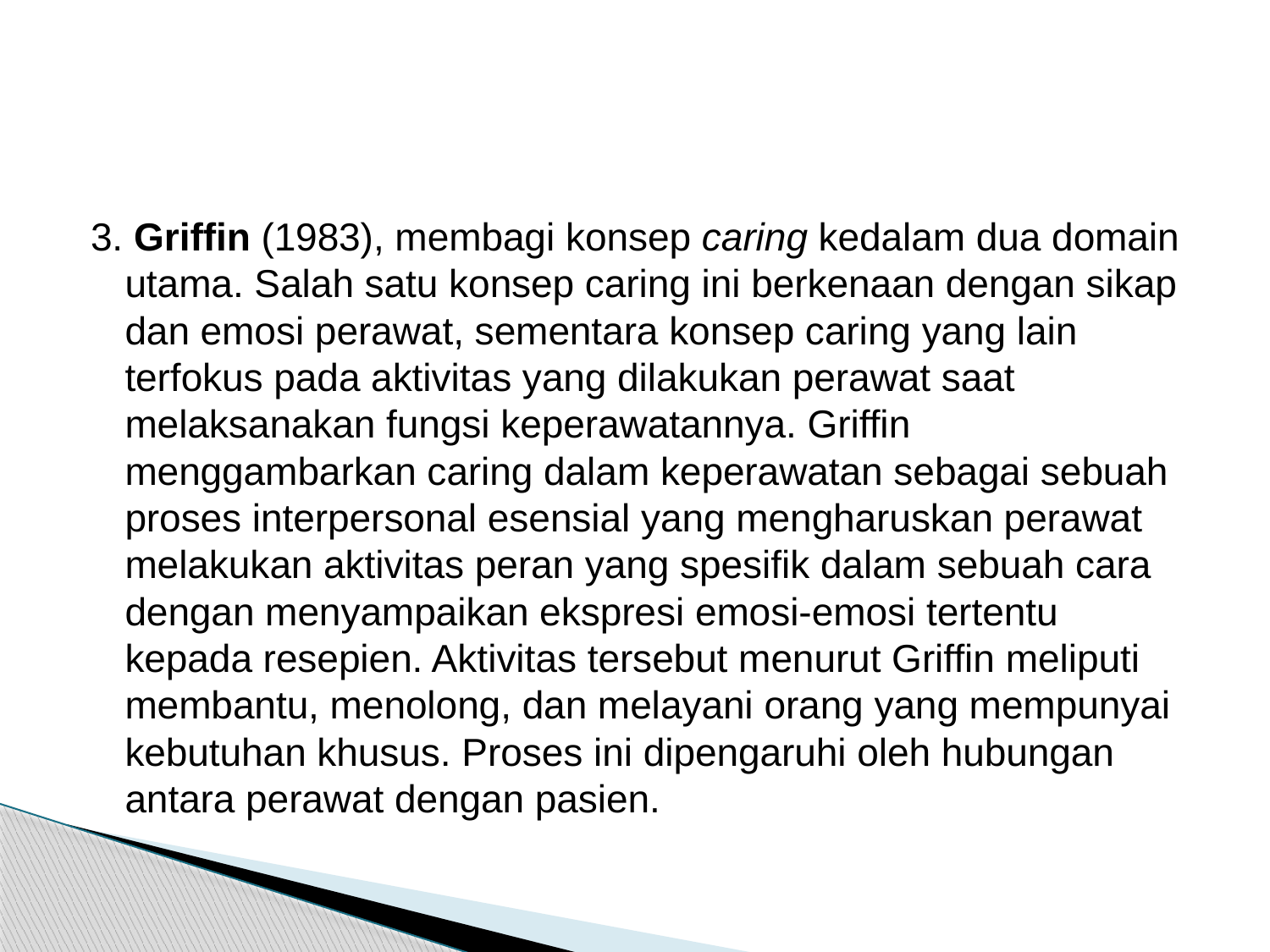

#
3. Griffin (1983), membagi konsep caring kedalam dua domain utama. Salah satu konsep caring ini berkenaan dengan sikap dan emosi perawat, sementara konsep caring yang lain terfokus pada aktivitas yang dilakukan perawat saat melaksanakan fungsi keperawatannya. Griffin menggambarkan caring dalam keperawatan sebagai sebuah proses interpersonal esensial yang mengharuskan perawat melakukan aktivitas peran yang spesifik dalam sebuah cara dengan menyampaikan ekspresi emosi-emosi tertentu kepada resepien. Aktivitas tersebut menurut Griffin meliputi membantu, menolong, dan melayani orang yang mempunyai kebutuhan khusus. Proses ini dipengaruhi oleh hubungan antara perawat dengan pasien.